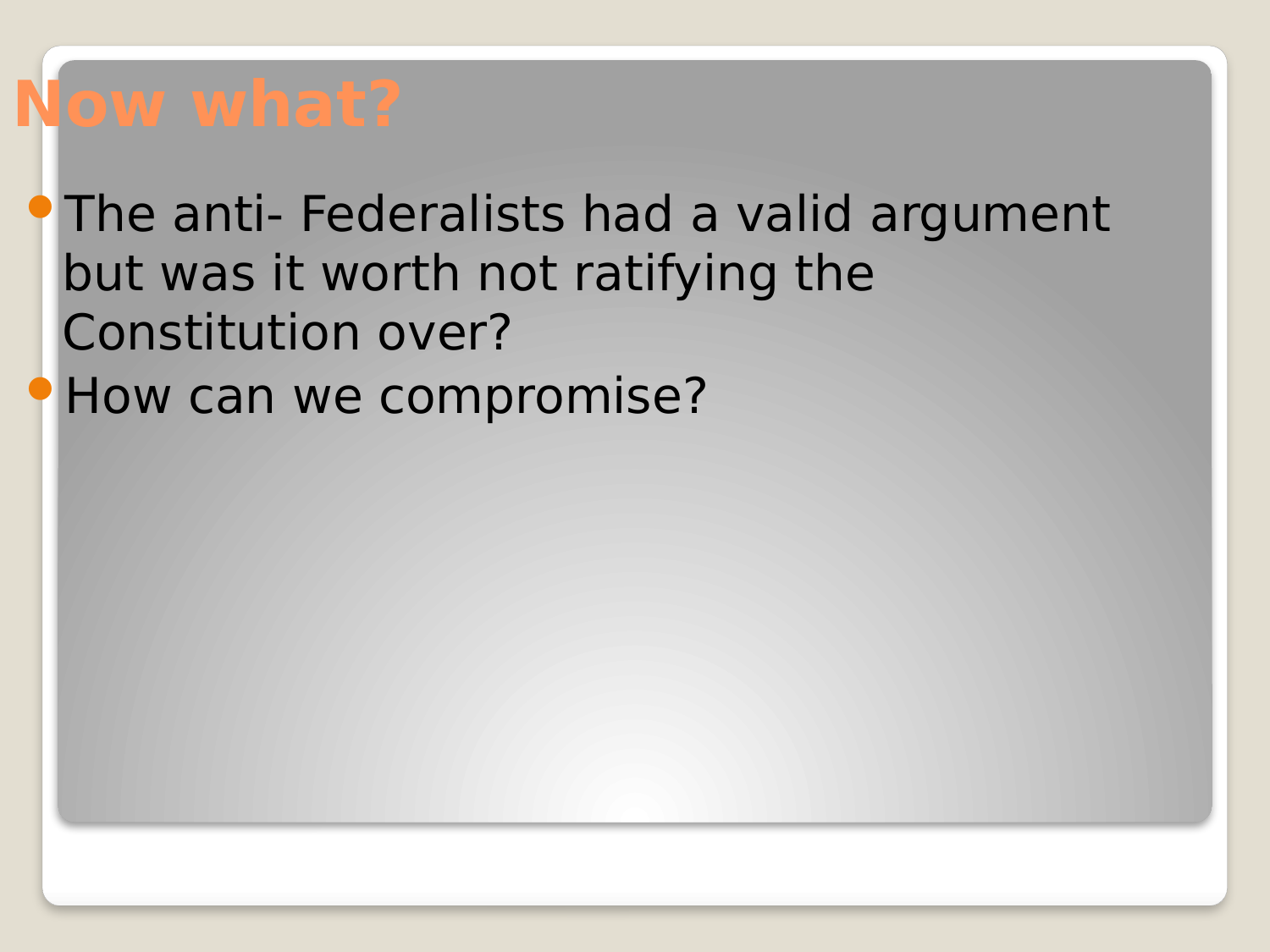

# Now what?
The anti- Federalists had a valid argument but was it worth not ratifying the Constitution over?
How can we compromise?